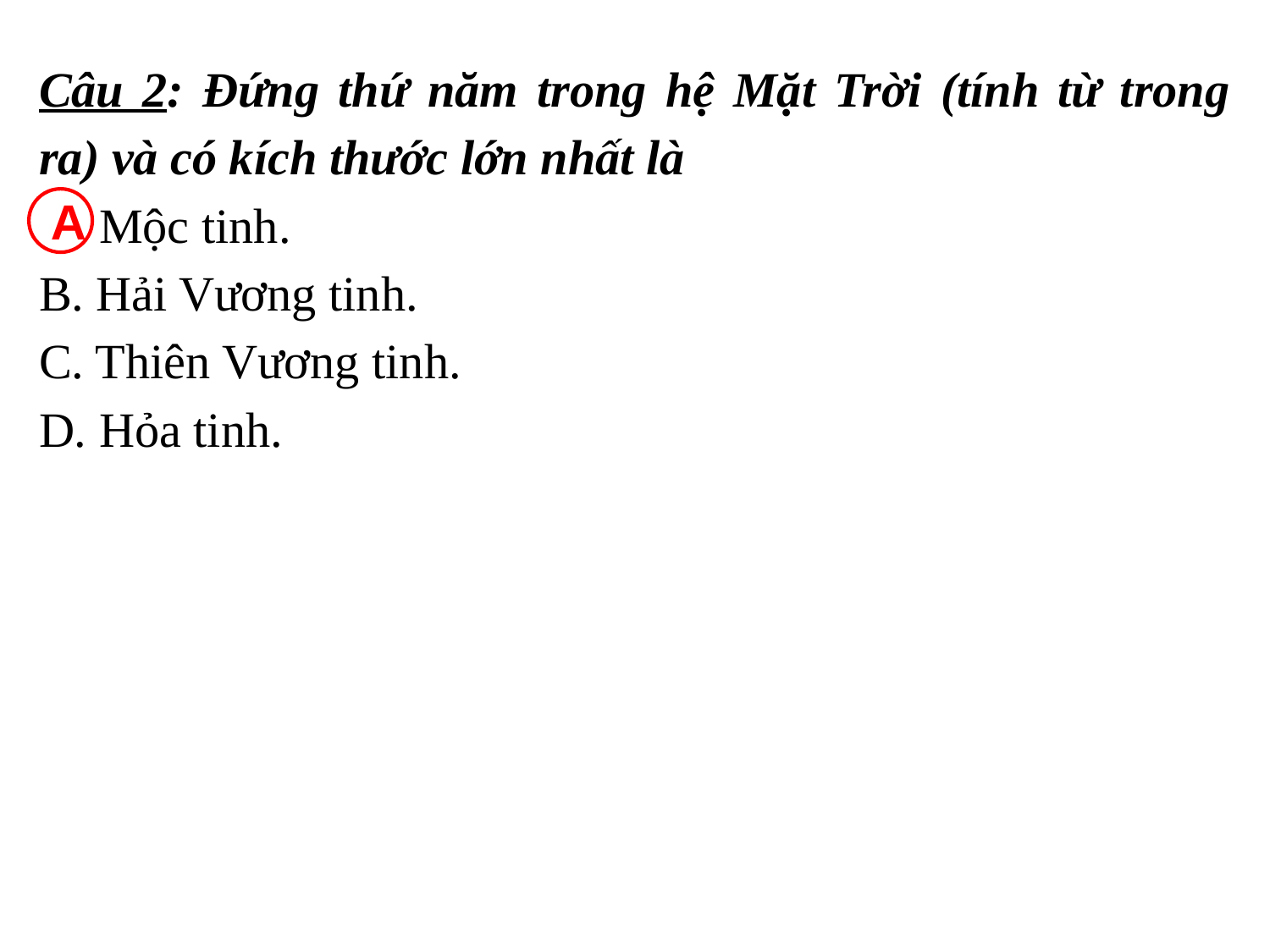

Câu 2: Đứng thứ năm trong hệ Mặt Trời (tính từ trong ra) và có kích thước lớn nhất là
A. Mộc tinh.
B. Hải Vương tinh.
C. Thiên Vương tinh.
D. Hỏa tinh.
A